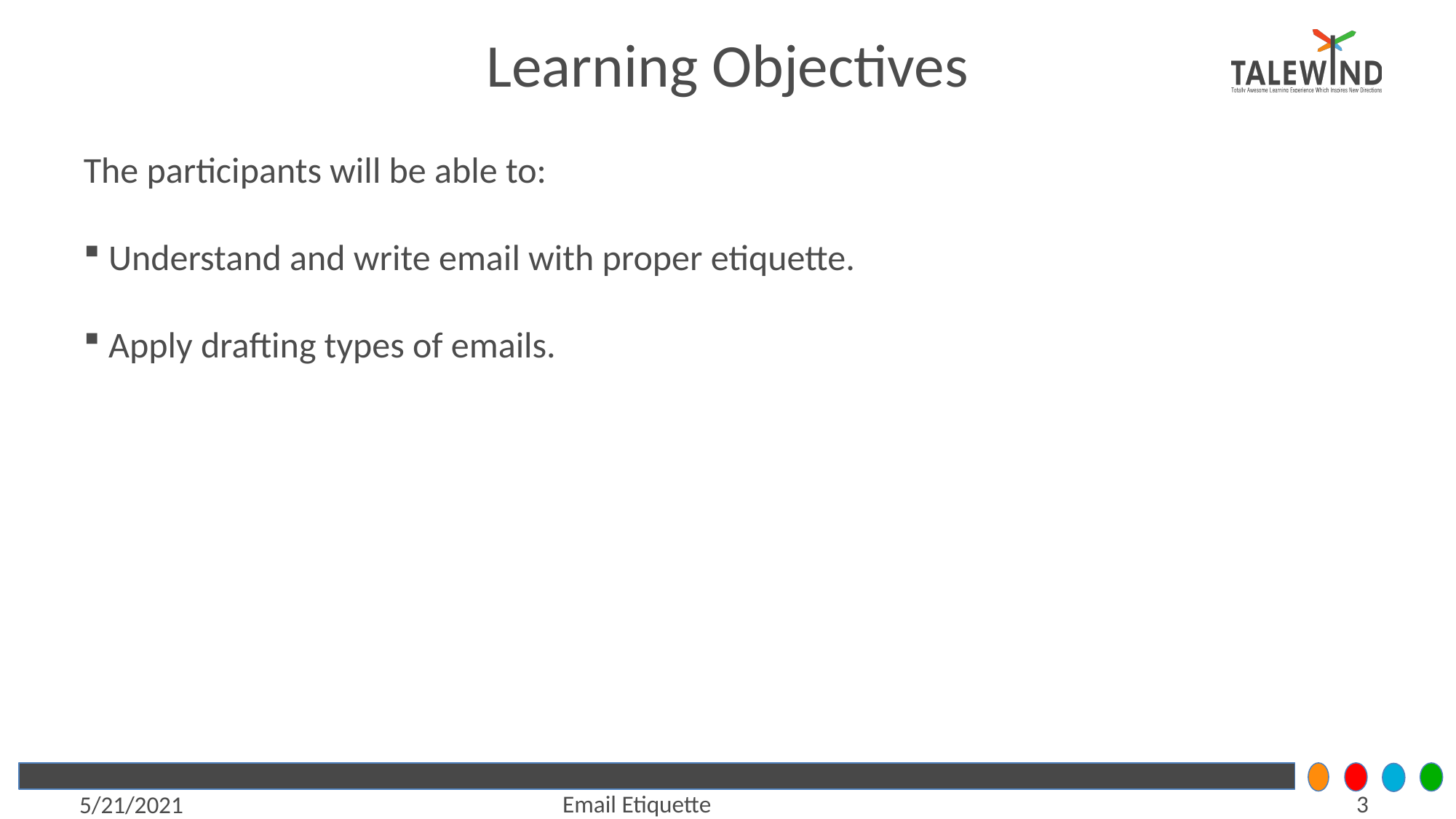

# Learning Objectives
The participants will be able to:

 Understand and write email with proper etiquette.

 Apply drafting types of emails.

3
Email Etiquette
5/21/2021